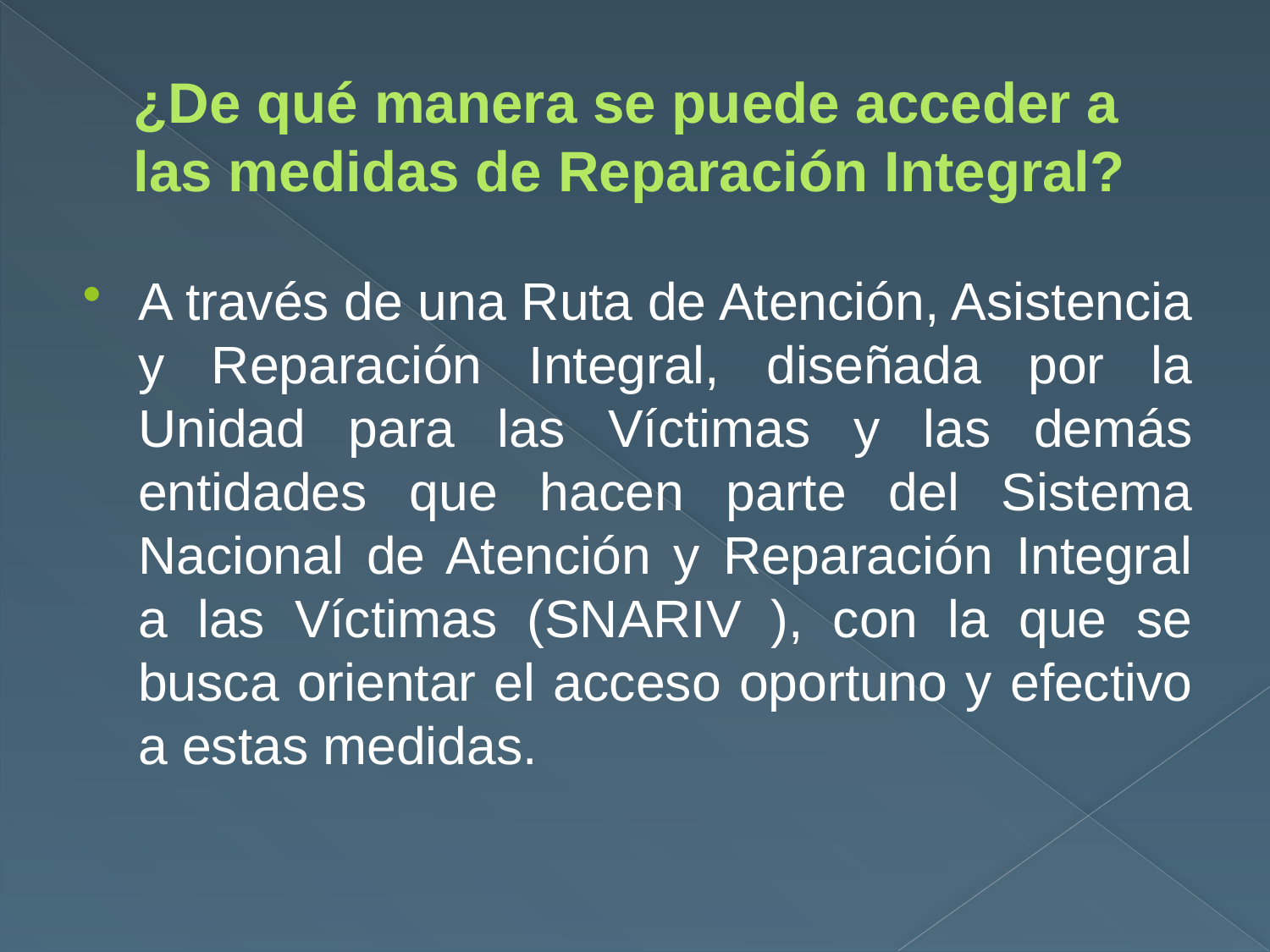

# ¿De qué manera se puede acceder a las medidas de Reparación Integral?
A través de una Ruta de Atención, Asistencia y Reparación Integral, diseñada por la Unidad para las Víctimas y las demás entidades que hacen parte del Sistema Nacional de Atención y Reparación Integral a las Víctimas (SNARIV ), con la que se busca orientar el acceso oportuno y efectivo a estas medidas.